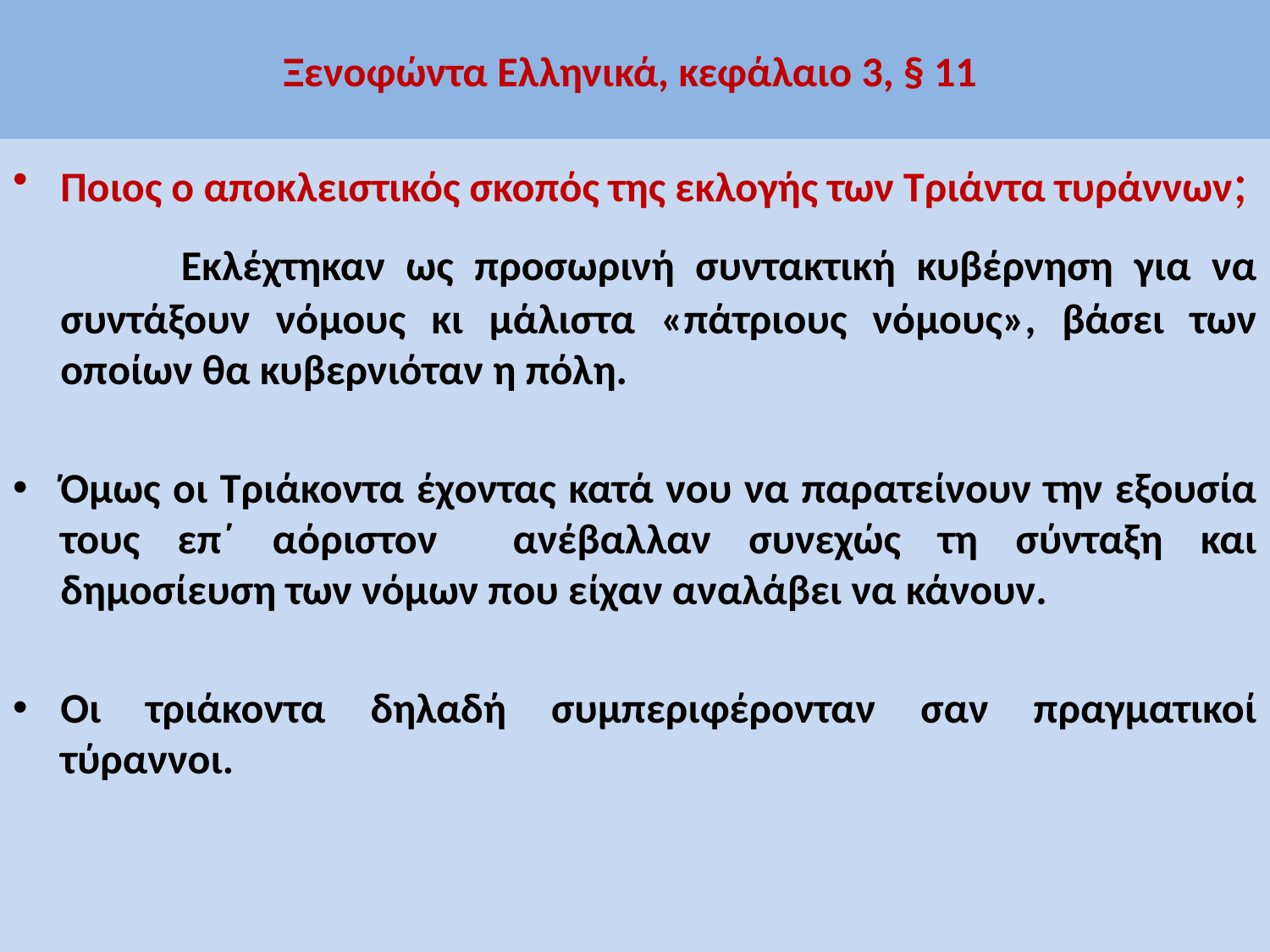

# Ξενοφώντα Ελληνικά, κεφάλαιο 3, § 11
Ποιος ο αποκλειστικός σκοπός της εκλογής των Τριάντα τυράννων;
       Εκλέχτηκαν ως προσωρινή συντακτική κυβέρνηση για να συντάξουν νόμους κι μάλιστα «πάτριους νόμους», βάσει των οποίων θα κυβερνιόταν η πόλη.

Όμως οι Τριάκοντα έχοντας κατά νου να παρατείνουν την εξουσία τους επ΄ αόριστον  ανέβαλλαν συνεχώς τη σύνταξη και δημοσίευση των νόμων που είχαν αναλάβει να κάνουν.

Οι τριάκοντα δηλαδή συμπεριφέρονταν σαν πραγματικοί τύραννοι.